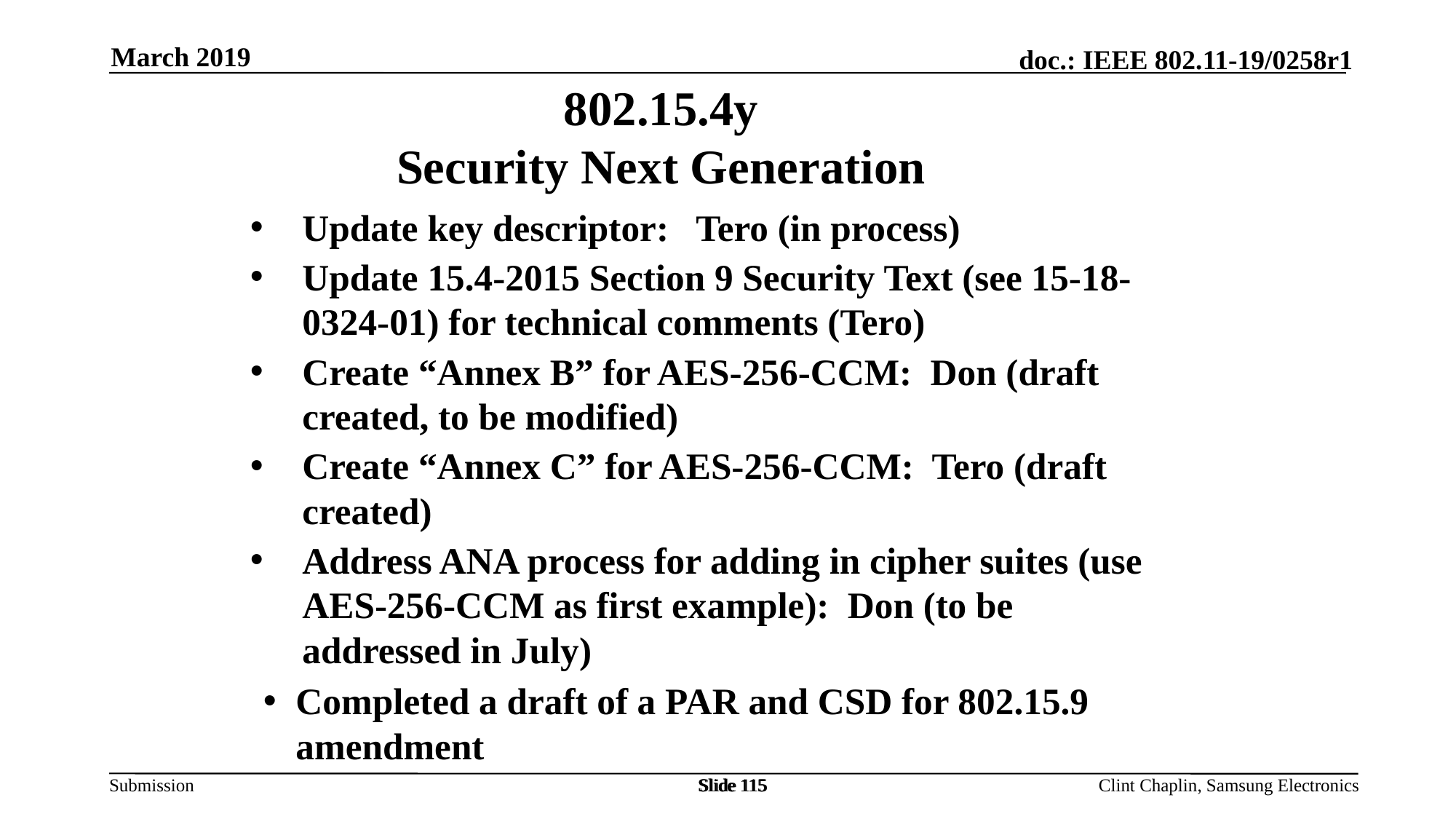

March 2019
802.15.4y
Security Next Generation
Update key descriptor:   Tero (in process)
Update 15.4-2015 Section 9 Security Text (see 15-18-0324-01) for technical comments (Tero)
Create “Annex B” for AES-256-CCM:  Don (draft created, to be modified)
Create “Annex C” for AES-256-CCM:  Tero (draft created)
Address ANA process for adding in cipher suites (use AES-256-CCM as first example):  Don (to be addressed in July)
Completed a draft of a PAR and CSD for 802.15.9 amendment

Slide 115
Slide 115
Slide 115
Clint Chaplin, Samsung Electronics